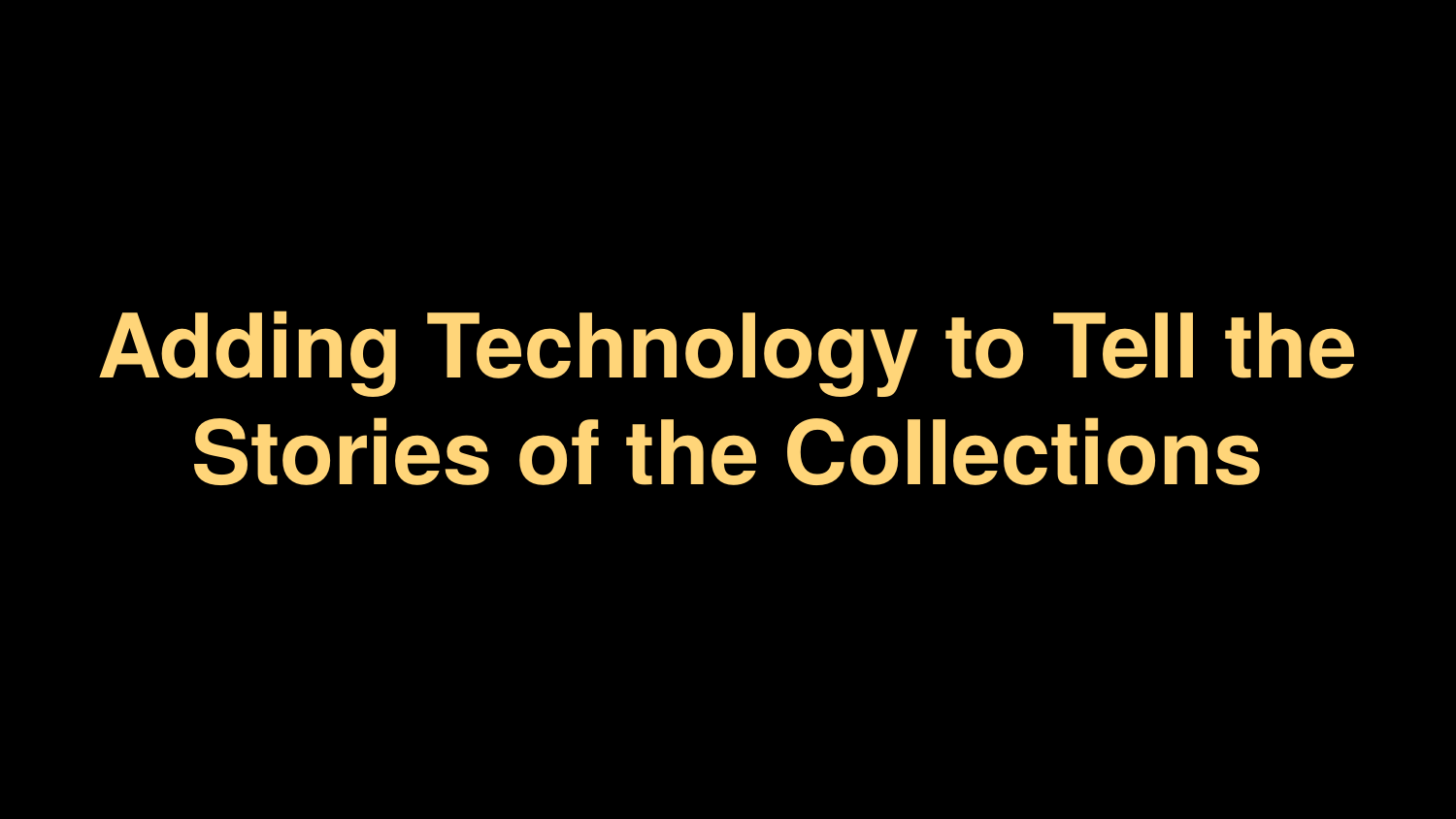

Adding Technology to Tell the Stories of the Collections